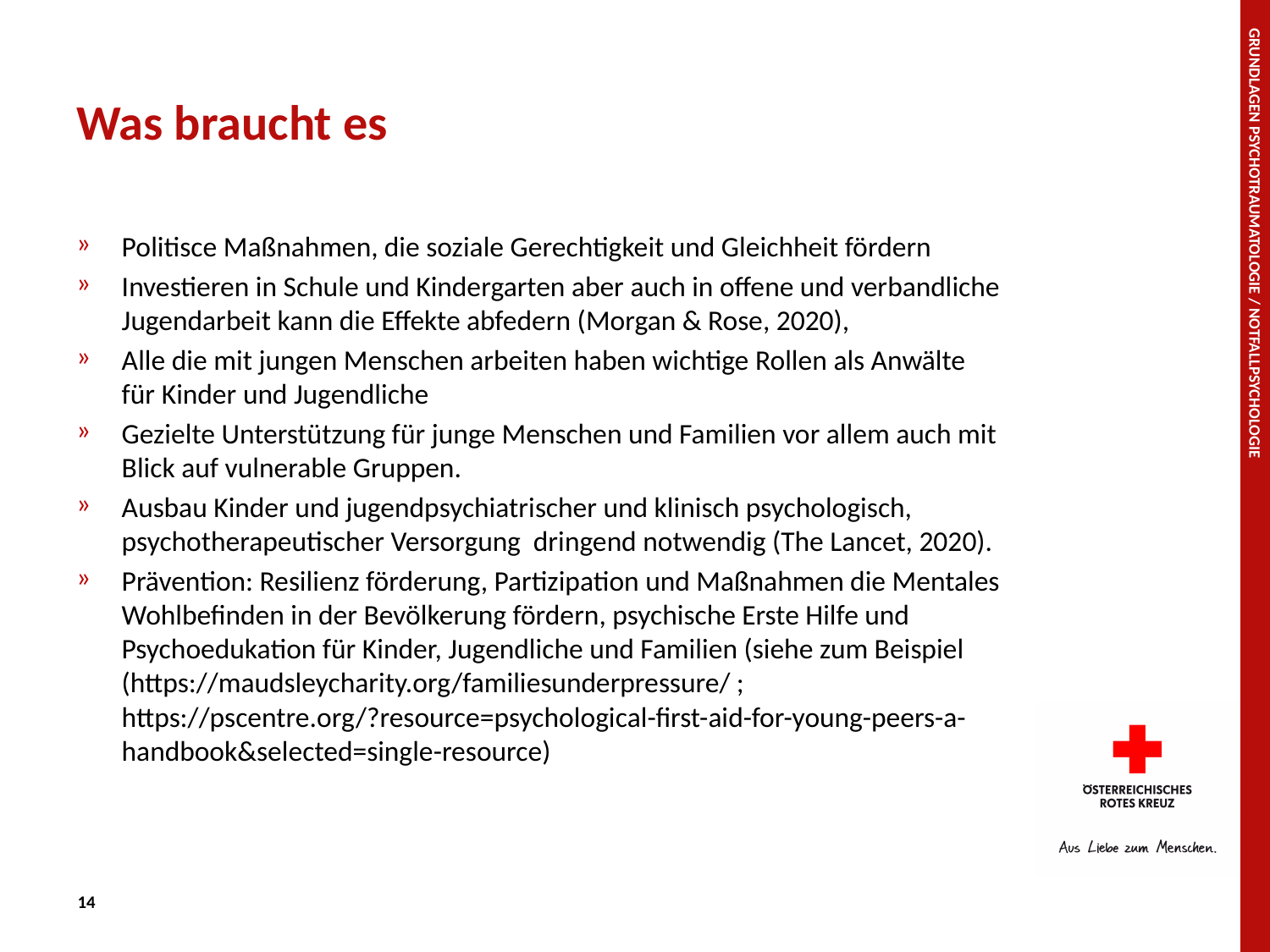

# Was braucht es
Politisce Maßnahmen, die soziale Gerechtigkeit und Gleichheit fördern
Investieren in Schule und Kindergarten aber auch in offene und verbandliche Jugendarbeit kann die Effekte abfedern (Morgan & Rose, 2020),
Alle die mit jungen Menschen arbeiten haben wichtige Rollen als Anwälte für Kinder und Jugendliche
Gezielte Unterstützung für junge Menschen und Familien vor allem auch mit Blick auf vulnerable Gruppen.
Ausbau Kinder und jugendpsychiatrischer und klinisch psychologisch, psychotherapeutischer Versorgung  dringend notwendig (The Lancet, 2020).
Prävention: Resilienz förderung, Partizipation und Maßnahmen die Mentales Wohlbefinden in der Bevölkerung fördern, psychische Erste Hilfe und Psychoedukation für Kinder, Jugendliche und Familien (siehe zum Beispiel (https://maudsleycharity.org/familiesunderpressure/ ; https://pscentre.org/?resource=psychological-first-aid-for-young-peers-a-handbook&selected=single-resource)

Grundlagen Psychotraumatologie / Notfallpsychologie